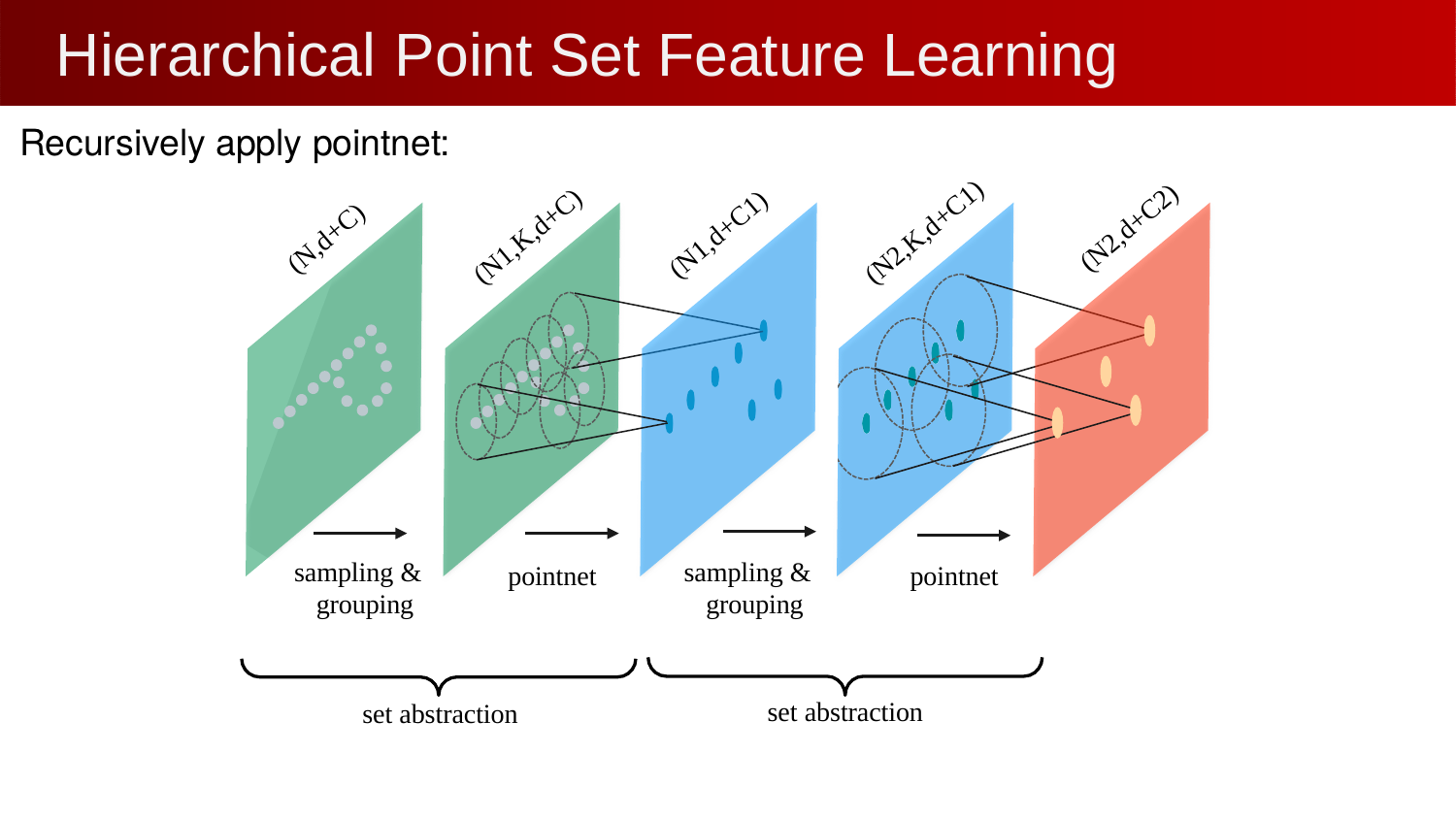

# Hierarchical	Point Set Feature Learning
Recursively apply pointnet:

(N2,d+C2)
(N2,K,d+C1)
(N1,d+C1)
(N1,K,d+C)
(N,d+C)

sampling &  grouping
sampling &  grouping
pointnet
pointnet

set abstraction
set abstraction